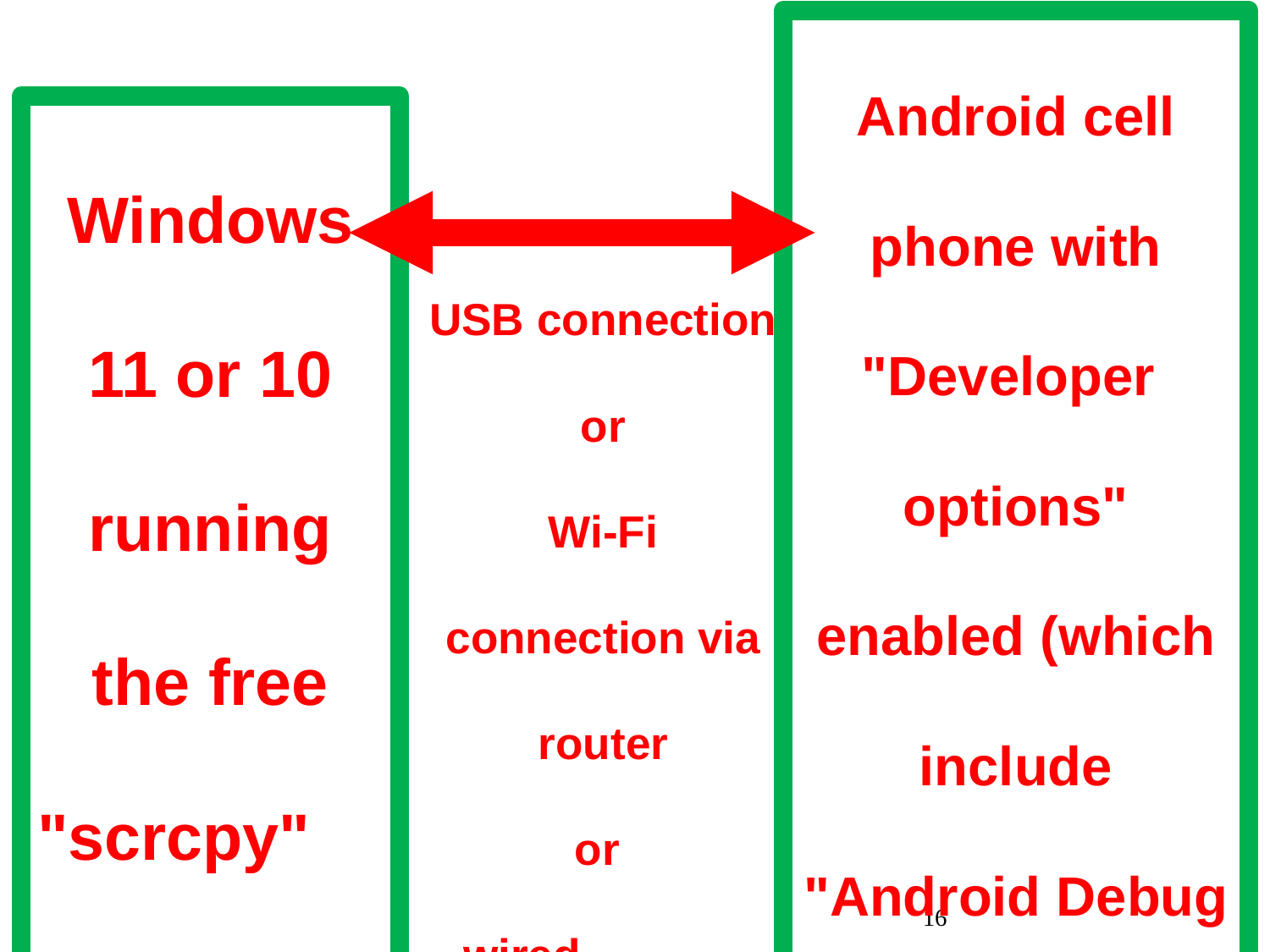

Android cell phone with "Developer
options" enabled (which include "Android Debug Bridge")

Windows 11 or 10 running the free "scrcpy"     app

USB connection
or
Wi-Fi connection via router
or
wired              Ethernet dongle via router
16